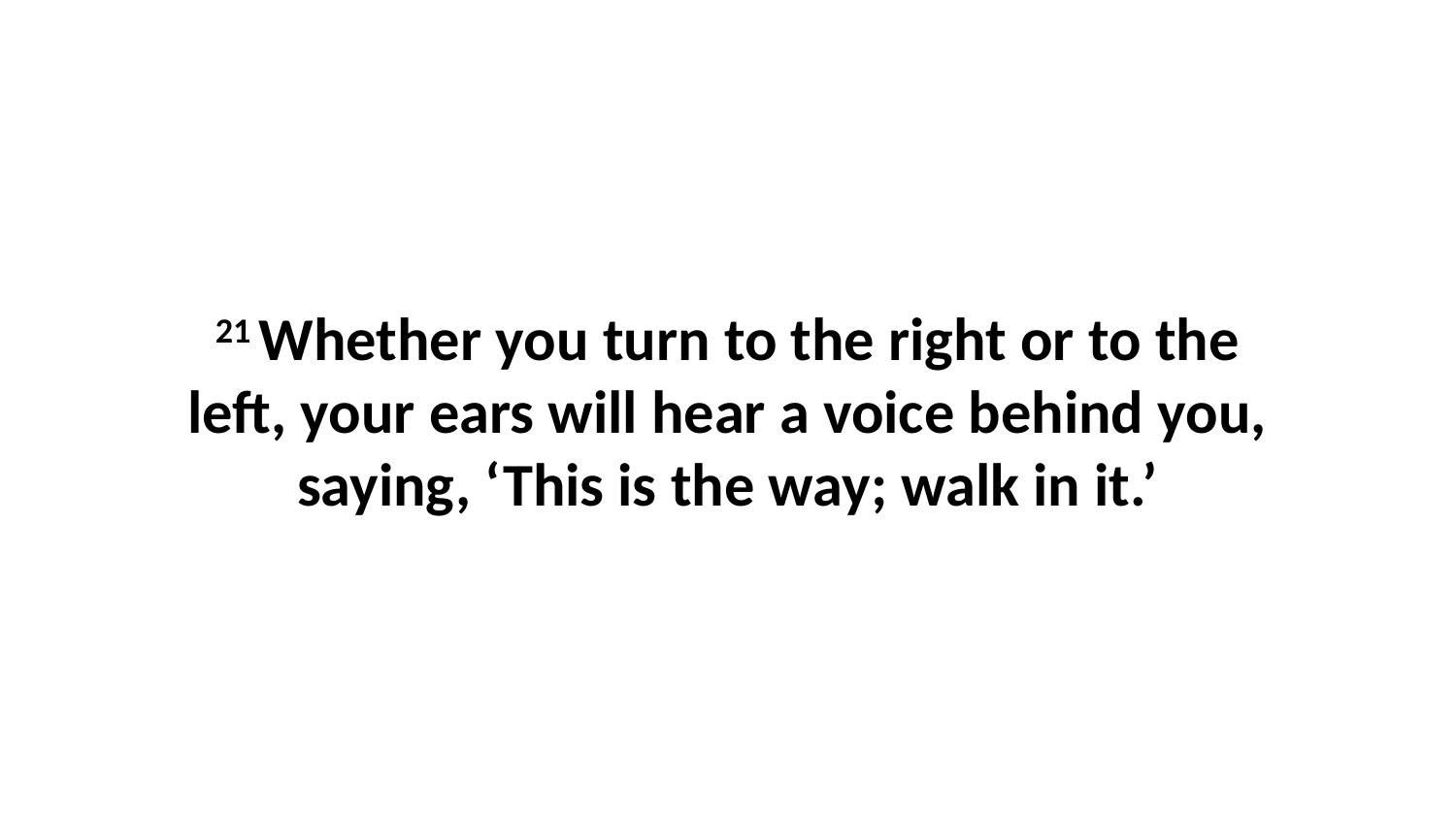

21 Whether you turn to the right or to the left, your ears will hear a voice behind you, saying, ‘This is the way; walk in it.’